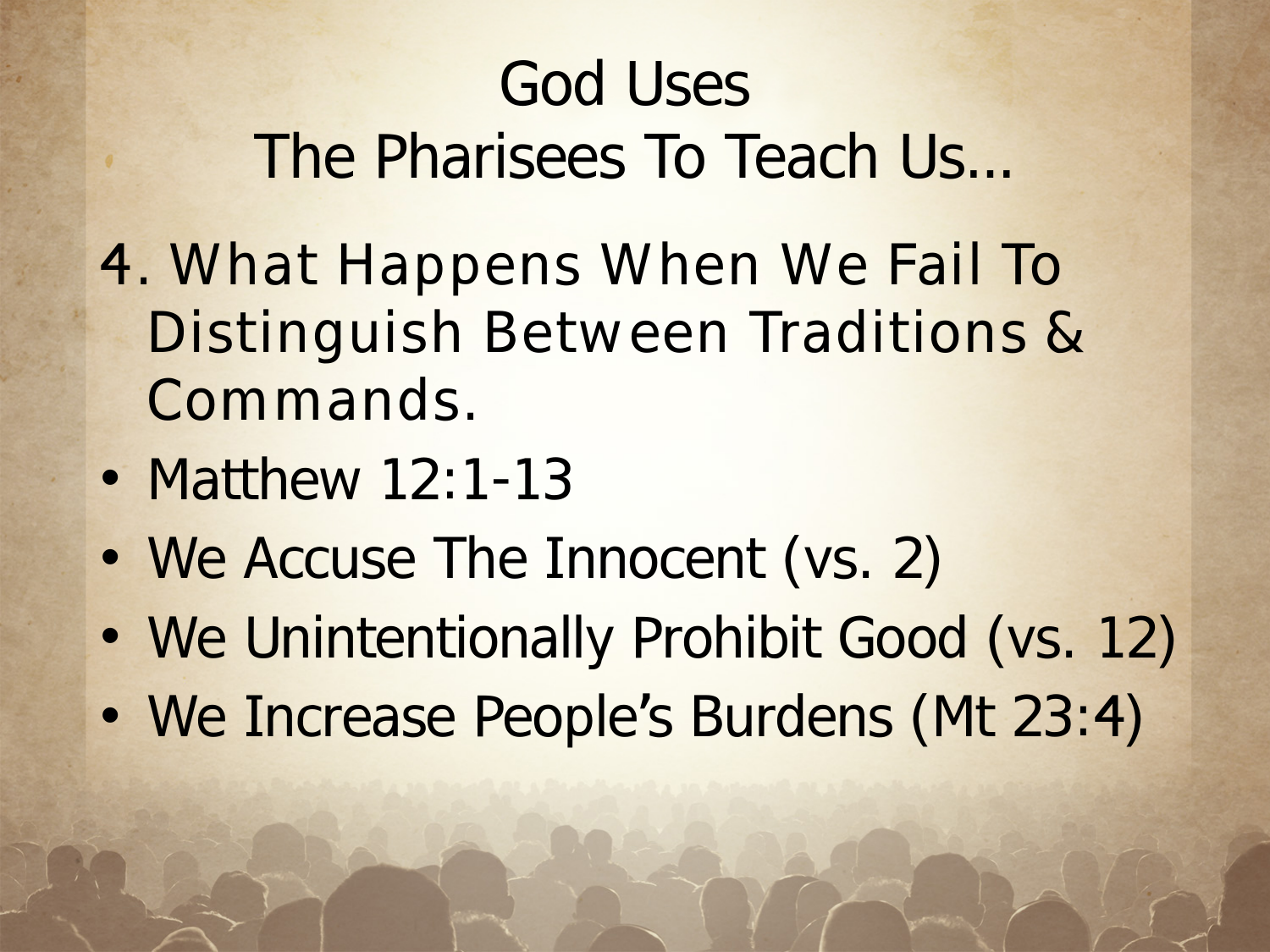

# God Uses The Pharisees To Teach Us…
4. What Happens When We Fail To Distinguish Between Traditions & Commands.
Matthew 12:1-13
We Accuse The Innocent (vs. 2)
We Unintentionally Prohibit Good (vs. 12)
We Increase People’s Burdens (Mt 23:4)